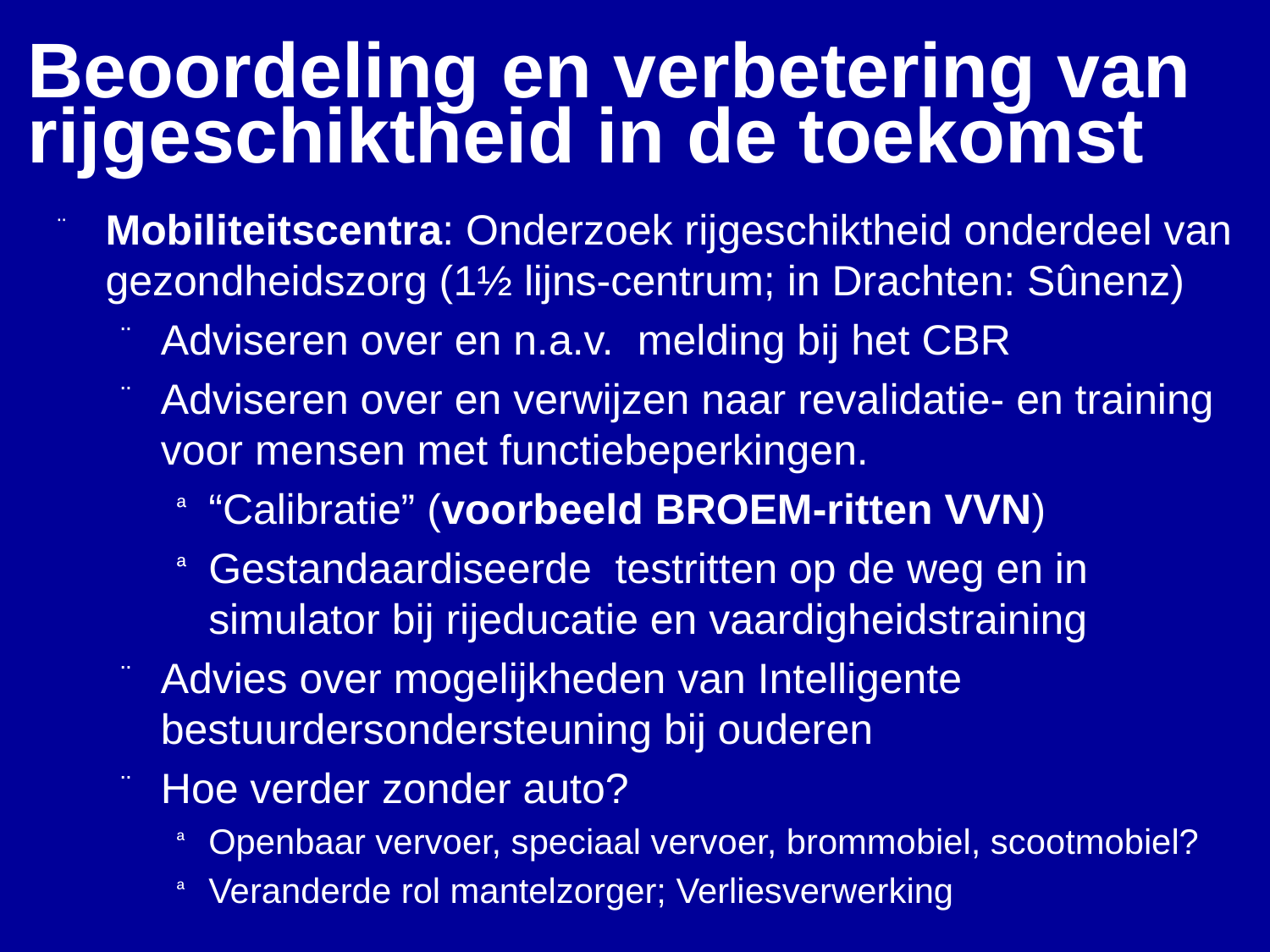

# Beoordeling en verbetering van rijgeschiktheid in de toekomst
Mobiliteitscentra: Onderzoek rijgeschiktheid onderdeel van gezondheidszorg (1½ lijns-centrum; in Drachten: Sûnenz)
Adviseren over en n.a.v.  melding bij het CBR
Adviseren over en verwijzen naar revalidatie- en training voor mensen met functiebeperkingen.
“Calibratie” (voorbeeld BROEM-ritten VVN)
Gestandaardiseerde  testritten op de weg en in simulator bij rijeducatie en vaardigheidstraining
Advies over mogelijkheden van Intelligente bestuurdersondersteuning bij ouderen
Hoe verder zonder auto?
Openbaar vervoer, speciaal vervoer, brommobiel, scootmobiel?
Veranderde rol mantelzorger; Verliesverwerking